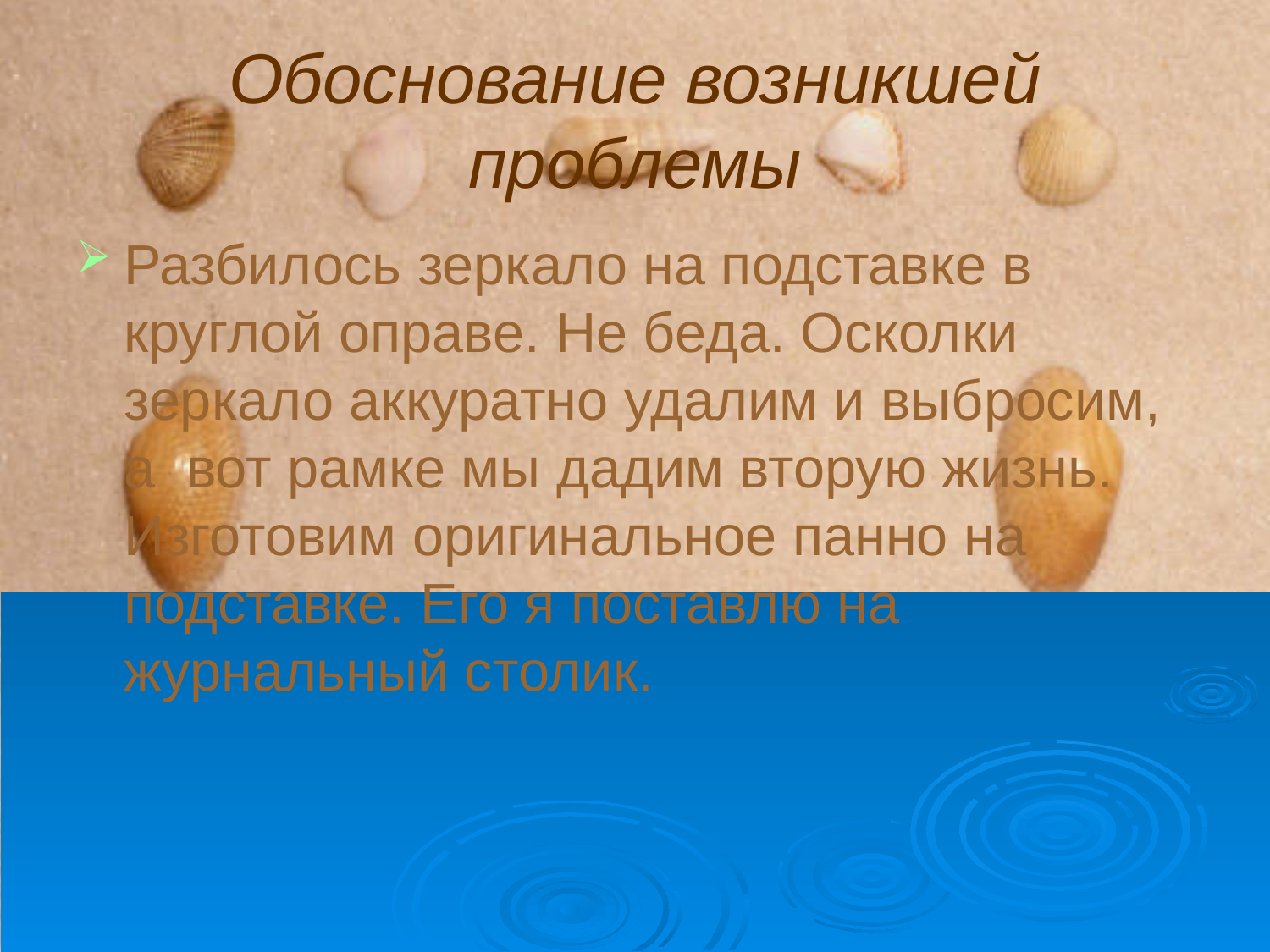

# Обоснование возникшей проблемы
Разбилось зеркало на подставке в круглой оправе. Не беда. Осколки зеркало аккуратно удалим и выбросим, а  вот рамке мы дадим вторую жизнь. Изготовим оригинальное панно на подставке. Его я поставлю на журнальный столик.